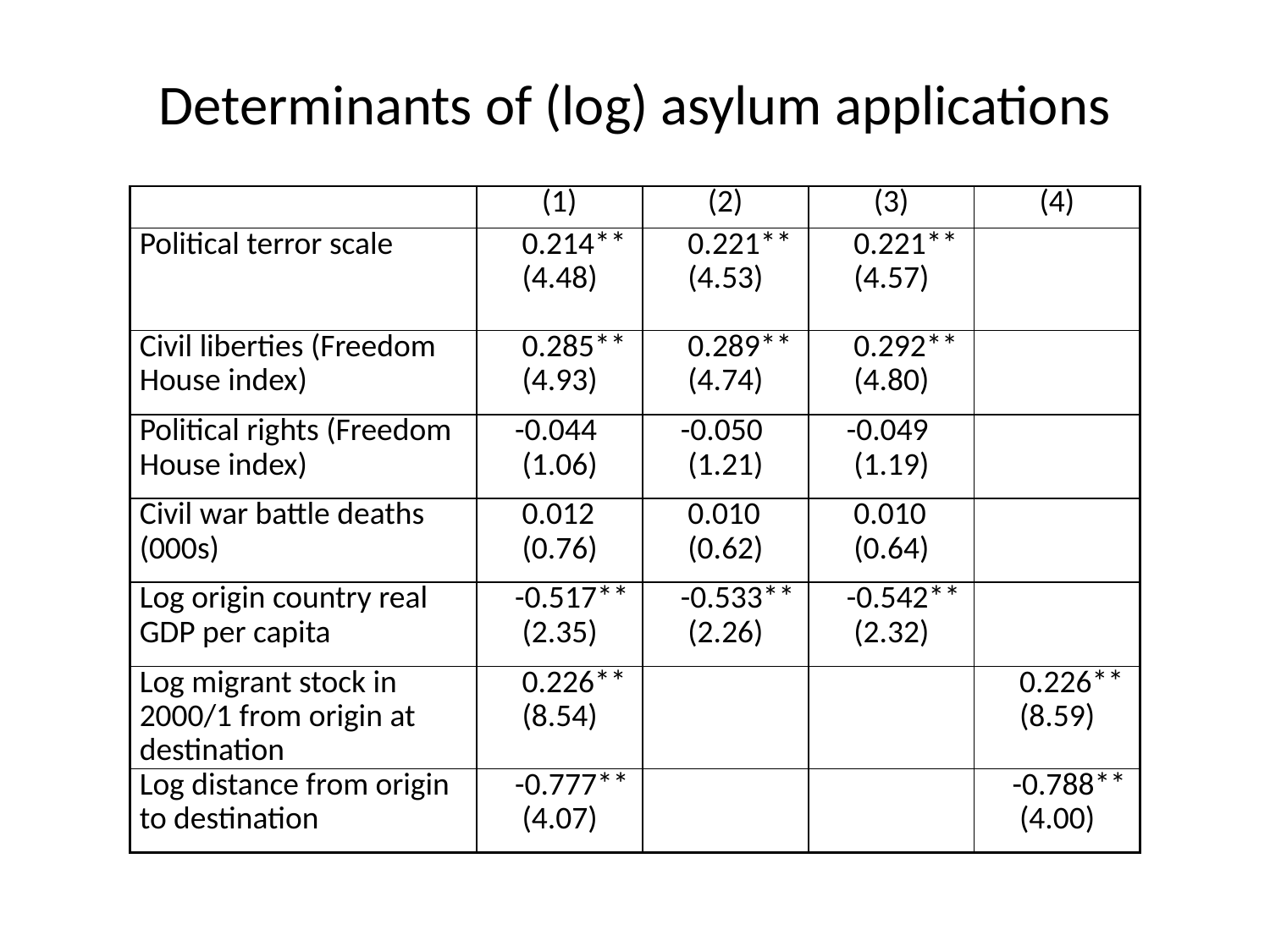

# Determinants of (log) asylum applications
|  | (1) | (2) | (3) | (4) |
| --- | --- | --- | --- | --- |
| Political terror scale | 0.214\*\* (4.48) | 0.221\*\* (4.53) | 0.221\*\* (4.57) |  |
| Civil liberties (Freedom House index) | 0.285\*\* (4.93) | 0.289\*\* (4.74) | 0.292\*\* (4.80) |  |
| Political rights (Freedom House index) | -0.044 (1.06) | -0.050 (1.21) | -0.049 (1.19) |  |
| Civil war battle deaths (000s) | 0.012 (0.76) | 0.010 (0.62) | 0.010 (0.64) |  |
| Log origin country real GDP per capita | -0.517\*\* (2.35) | -0.533\*\* (2.26) | -0.542\*\* (2.32) |  |
| Log migrant stock in 2000/1 from origin at destination | 0.226\*\* (8.54) |  |  | 0.226\*\* (8.59) |
| Log distance from origin to destination | -0.777\*\* (4.07) |  |  | -0.788\*\* (4.00) |